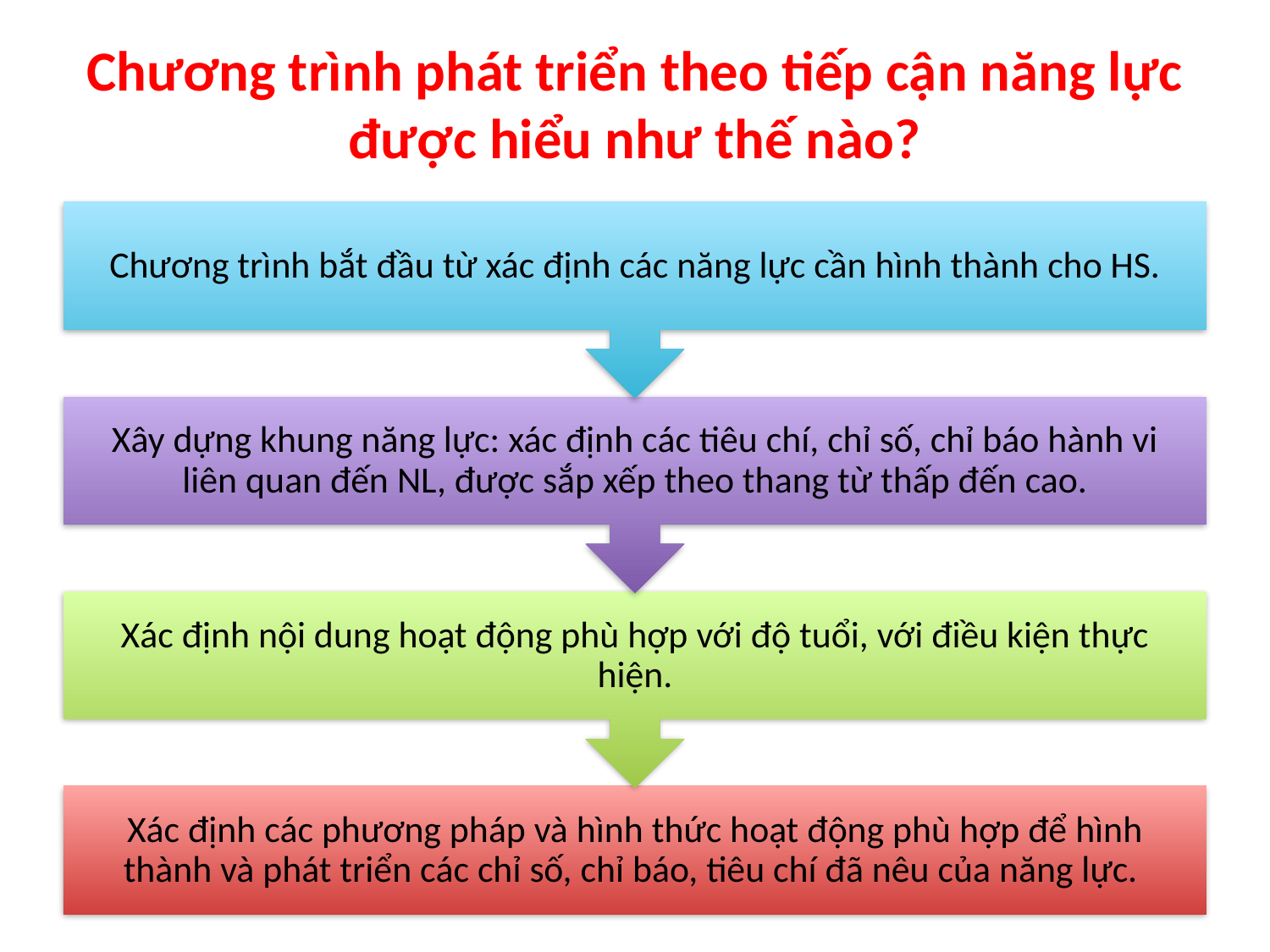

# Chương trình phát triển theo tiếp cận năng lực được hiểu như thế nào?
Xác định các phương pháp và hình thức hoạt động phù hợp để hình thành và phát triển các chỉ số, chỉ báo, tiêu chí đã nêu của năng lực.
Xác định nội dung hoạt động phù hợp với độ tuổi, với điều kiện thực hiện.
Xây dựng khung năng lực: xác định các tiêu chí, chỉ số, chỉ báo hành vi liên quan đến NL, được sắp xếp theo thang từ thấp đến cao.
Chương trình bắt đầu từ xác định các năng lực cần hình thành cho HS.